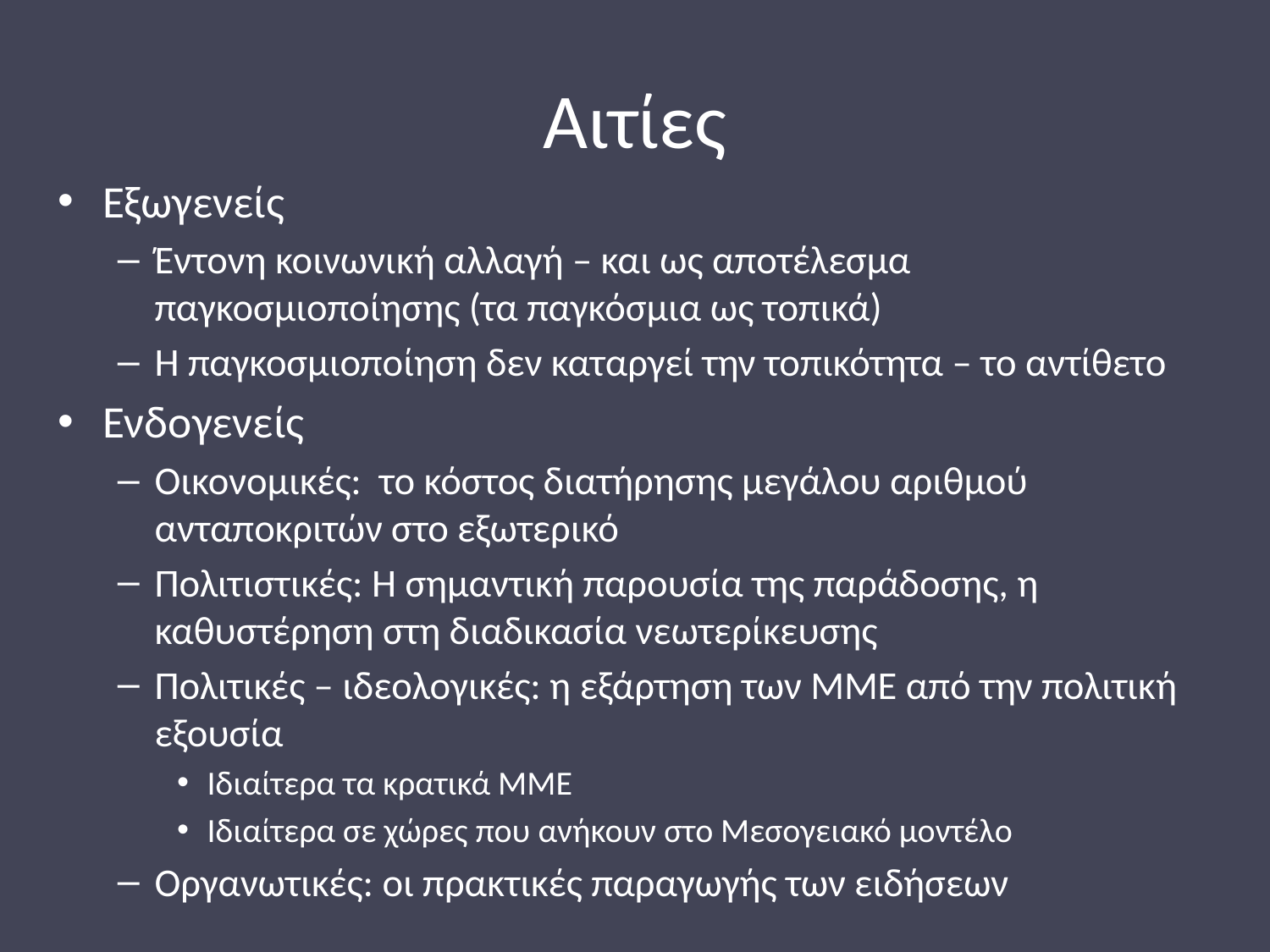

# Αιτίες
Εξωγενείς
Έντονη κοινωνική αλλαγή – και ως αποτέλεσμα παγκοσμιοποίησης (τα παγκόσμια ως τοπικά)
Η παγκοσμιοποίηση δεν καταργεί την τοπικότητα – το αντίθετο
Ενδογενείς
Οικονομικές:  το κόστος διατήρησης μεγάλου αριθμού ανταποκριτών στο εξωτερικό
Πολιτιστικές: Η σημαντική παρουσία της παράδοσης, η καθυστέρηση στη διαδικασία νεωτερίκευσης
Πολιτικές – ιδεολογικές: η εξάρτηση των ΜΜΕ από την πολιτική εξουσία
Ιδιαίτερα τα κρατικά ΜΜΕ
Ιδιαίτερα σε χώρες που ανήκουν στο Μεσογειακό μοντέλο
Οργανωτικές: οι πρακτικές παραγωγής των ειδήσεων